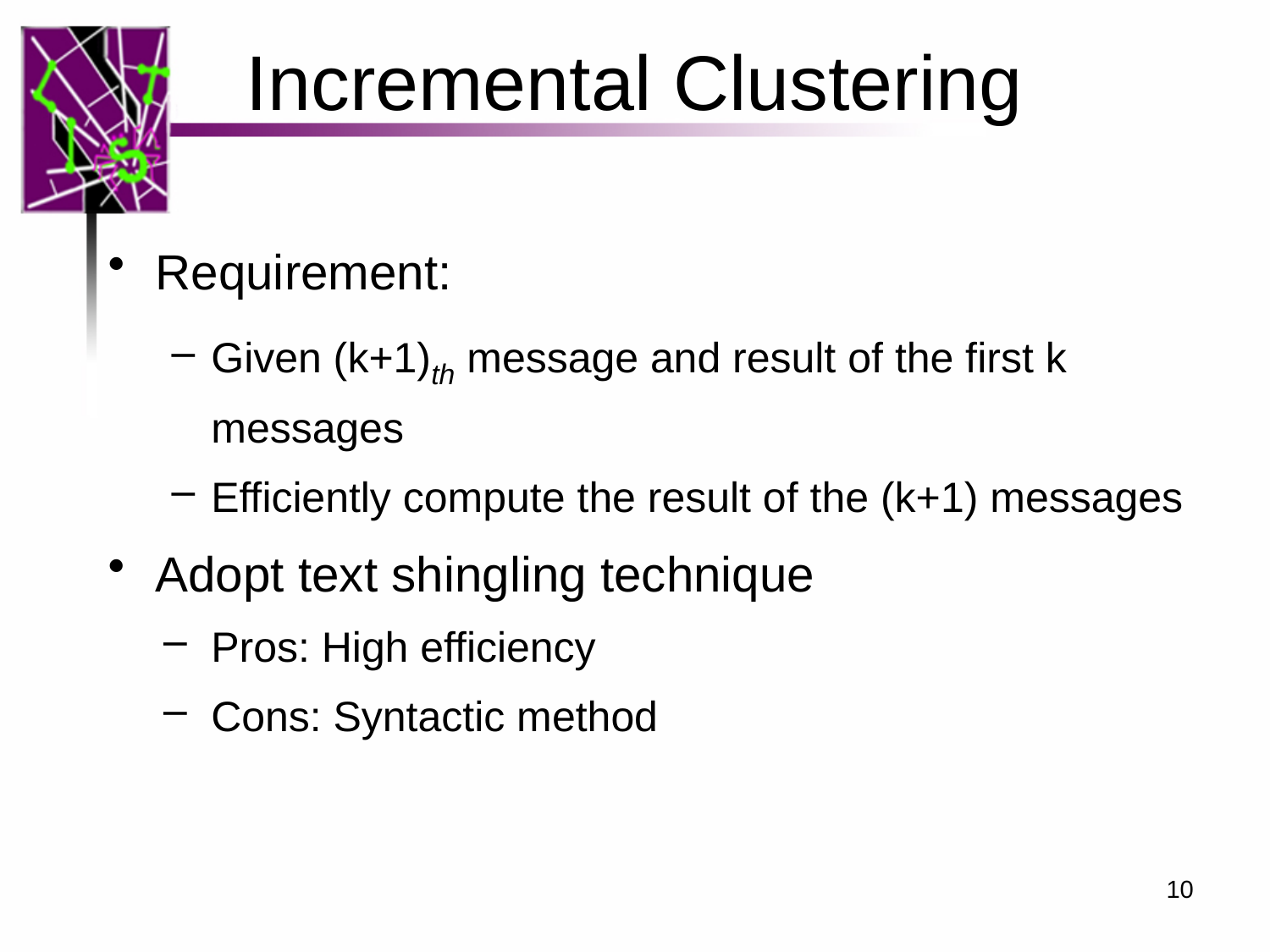

# Incremental Clustering
Requirement:
Given (k+1)th message and result of the first k messages
Efficiently compute the result of the (k+1) messages
Adopt text shingling technique
Pros: High efficiency
Cons: Syntactic method
10